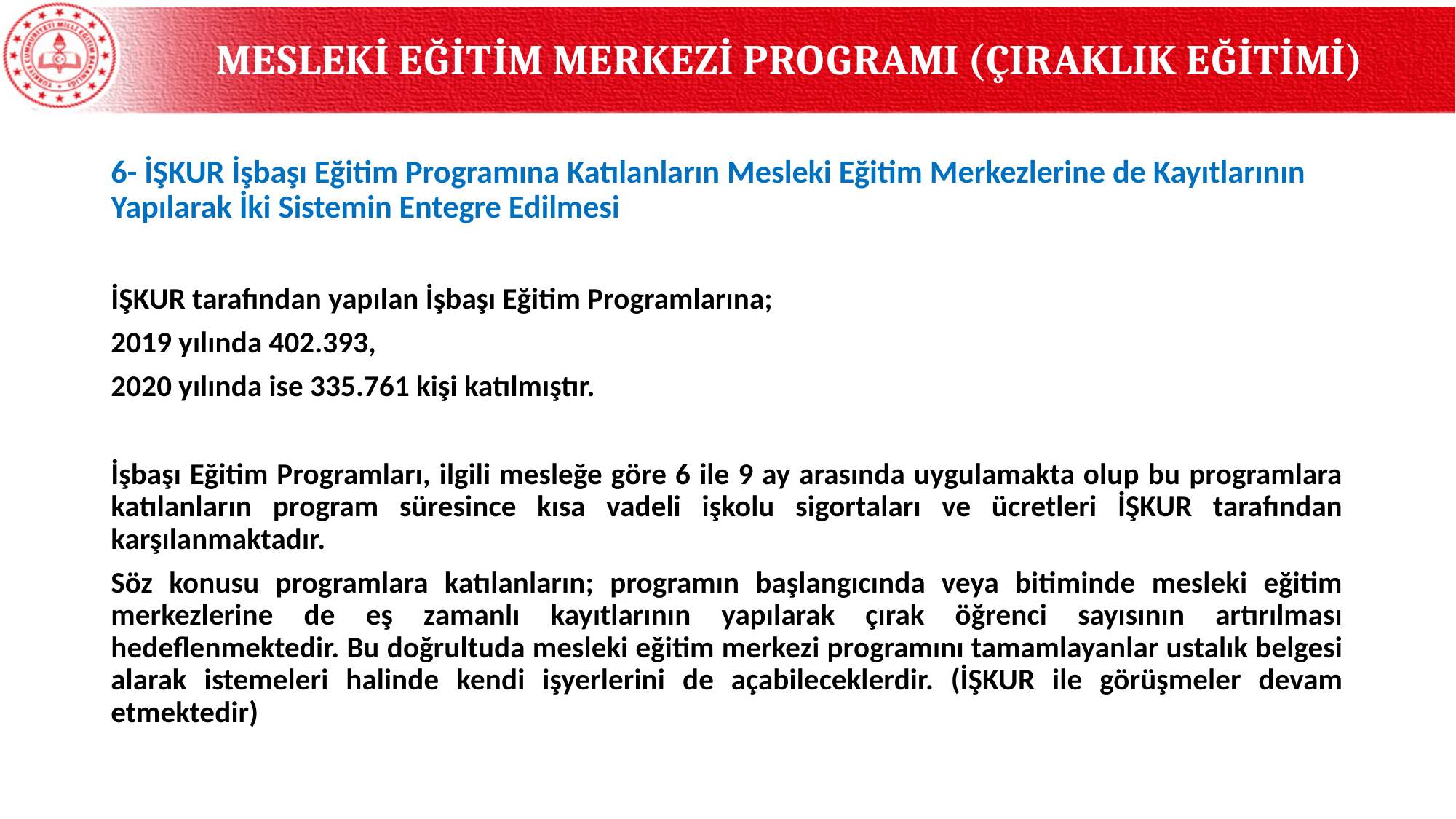

MESLEKİ EĞİTİM MERKEZİ PROGRAMI (ÇIRAKLIK EĞİTİMİ)
6- İŞKUR İşbaşı Eğitim Programına Katılanların Mesleki Eğitim Merkezlerine de Kayıtlarının Yapılarak İki Sistemin Entegre Edilmesi

İŞKUR tarafından yapılan İşbaşı Eğitim Programlarına;
2019 yılında 402.393,
2020 yılında ise 335.761 kişi katılmıştır.

İşbaşı Eğitim Programları, ilgili mesleğe göre 6 ile 9 ay arasında uygulamakta olup bu programlara katılanların program süresince kısa vadeli işkolu sigortaları ve ücretleri İŞKUR tarafından karşılanmaktadır.
Söz konusu programlara katılanların; programın başlangıcında veya bitiminde mesleki eğitim merkezlerine de eş zamanlı kayıtlarının yapılarak çırak öğrenci sayısının artırılması hedeflenmektedir. Bu doğrultuda mesleki eğitim merkezi programını tamamlayanlar ustalık belgesi alarak istemeleri halinde kendi işyerlerini de açabileceklerdir. (İŞKUR ile görüşmeler devam etmektedir)